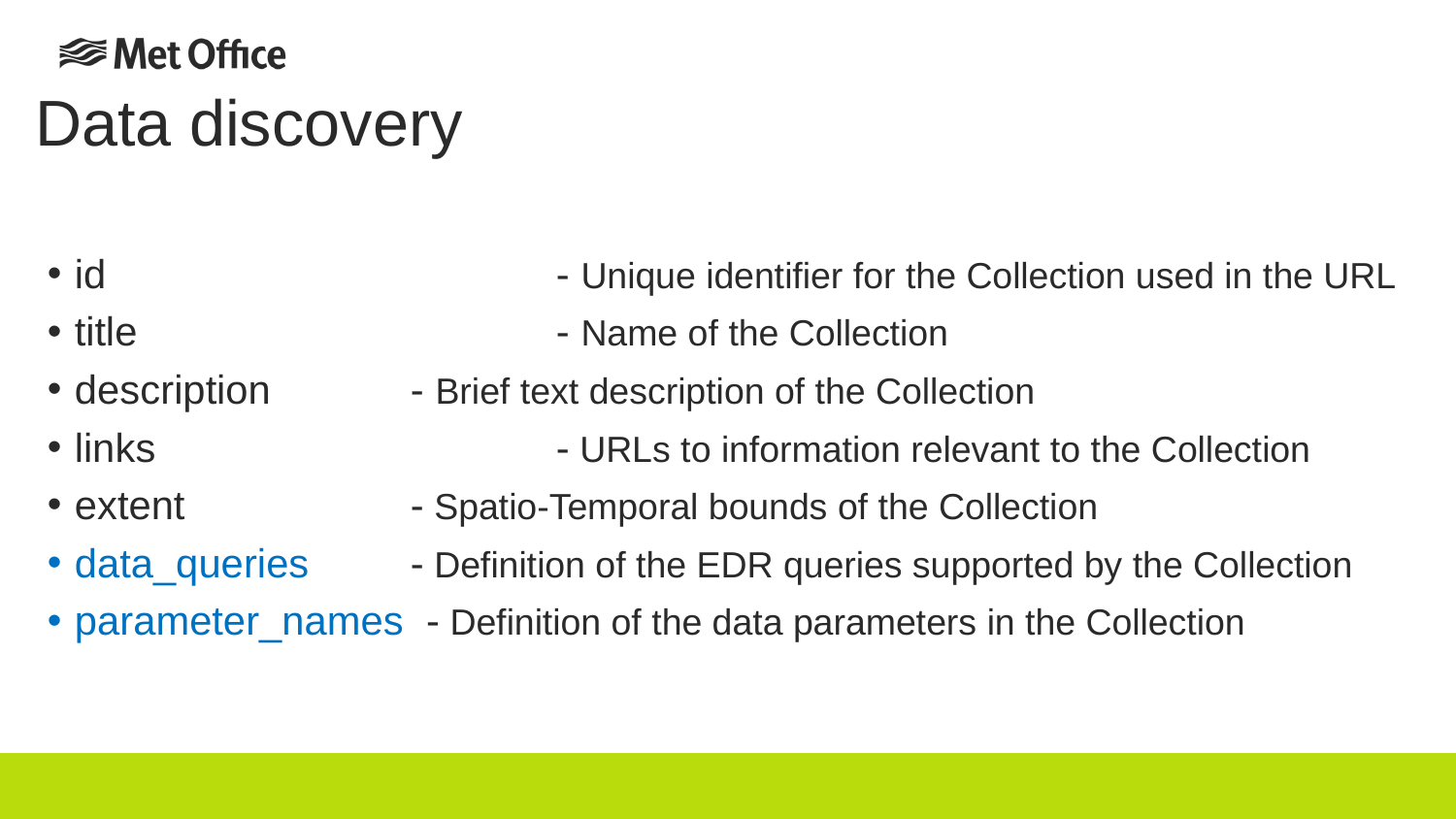

# Data discovery
id			    - Unique identifier for the Collection used in the URL
title			    - Name of the Collection
description	    - Brief text description of the Collection
links			    - URLs to information relevant to the Collection
extent		    - Spatio-Temporal bounds of the Collection
data_queries	    - Definition of the EDR queries supported by the Collection
parameter_names  - Definition of the data parameters in the Collection